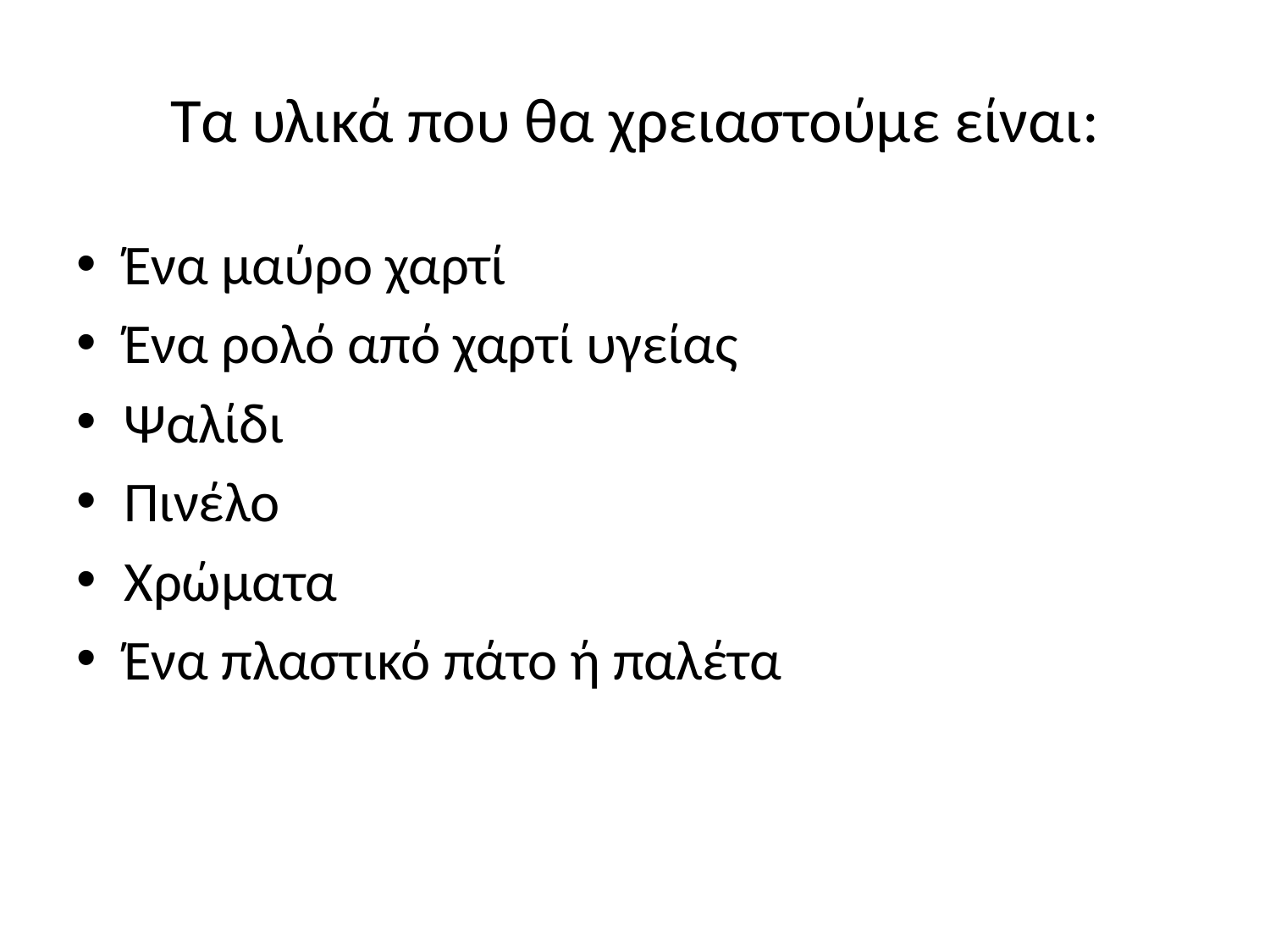

# Τα υλικά που θα χρειαστούμε είναι:
Ένα μαύρο χαρτί
Ένα ρολό από χαρτί υγείας
Ψαλίδι
Πινέλο
Χρώματα
Ένα πλαστικό πάτο ή παλέτα